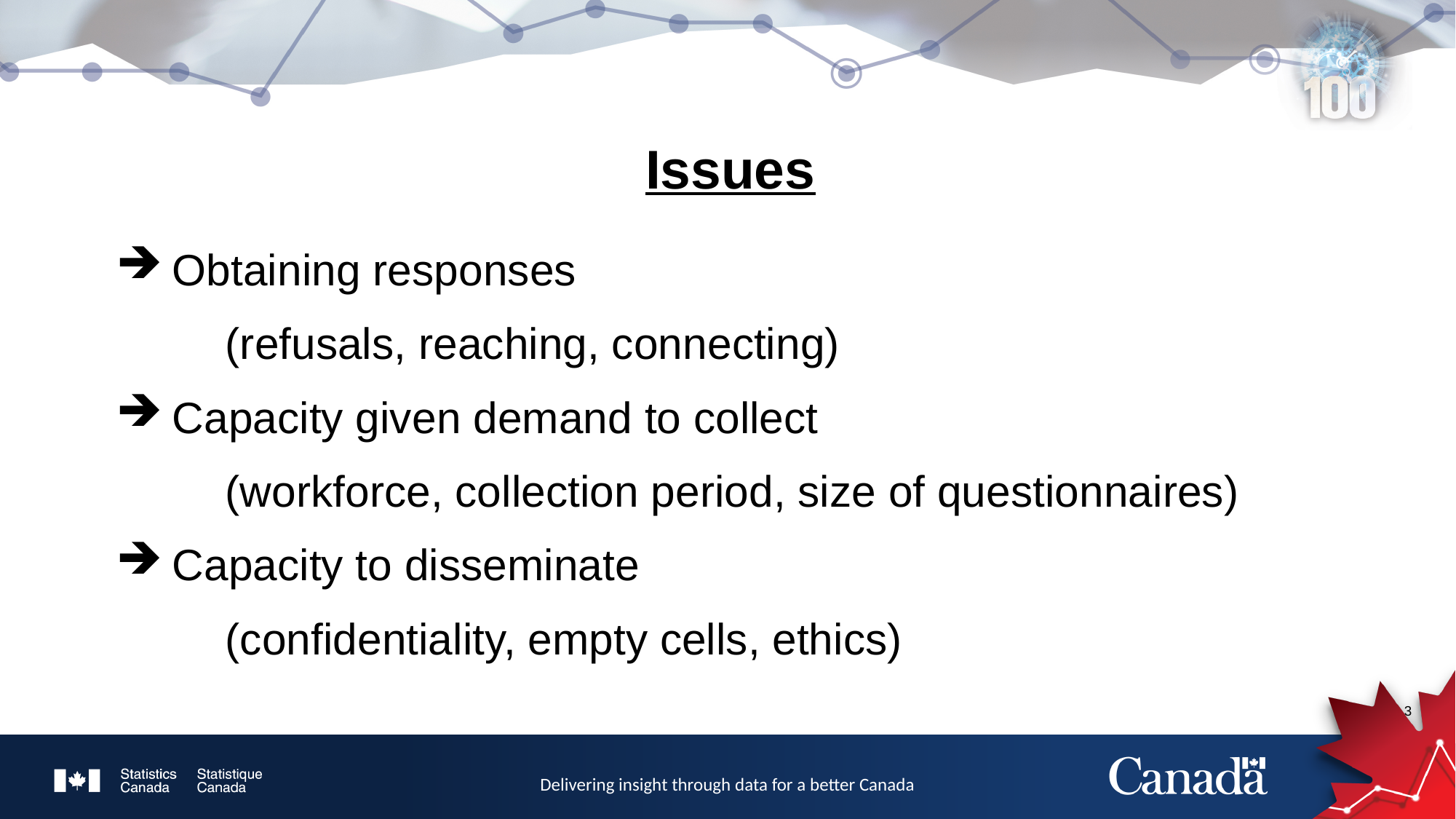

# Issues
 Obtaining responses
	(refusals, reaching, connecting)
 Capacity given demand to collect
	(workforce, collection period, size of questionnaires)
 Capacity to disseminate
	(confidentiality, empty cells, ethics)

3